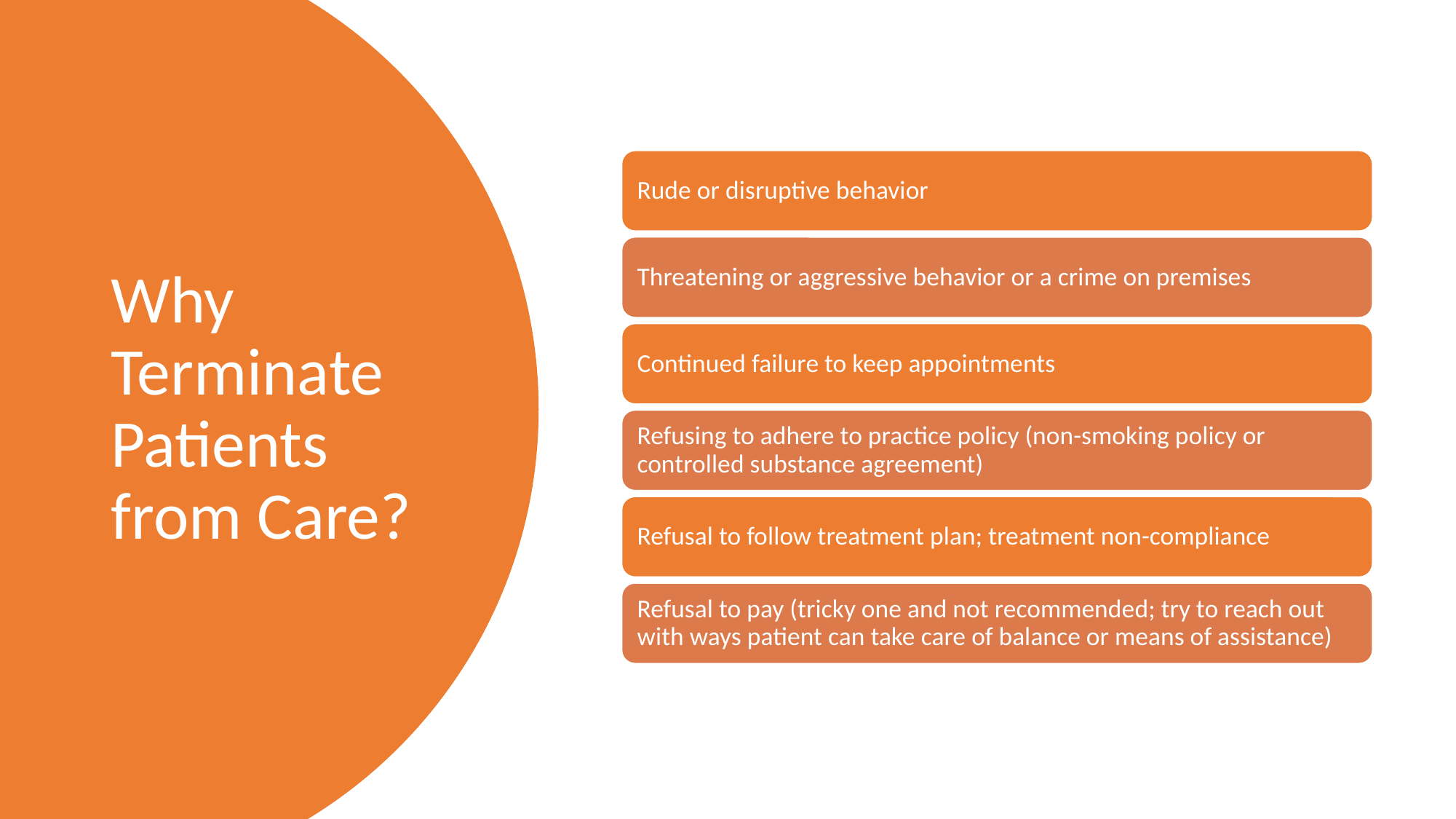

Rude or disruptive behavior
Threatening or aggressive behavior or a crime on premises
Continued failure to keep appointments
Refusing to adhere to practice policy (non-smoking policy or controlled substance agreement)
Refusal to follow treatment plan; treatment non-compliance
Refusal to pay (tricky one and not recommended; try to reach out with ways patient can take care of balance or means of assistance)
# Why Terminate Patients from Care?